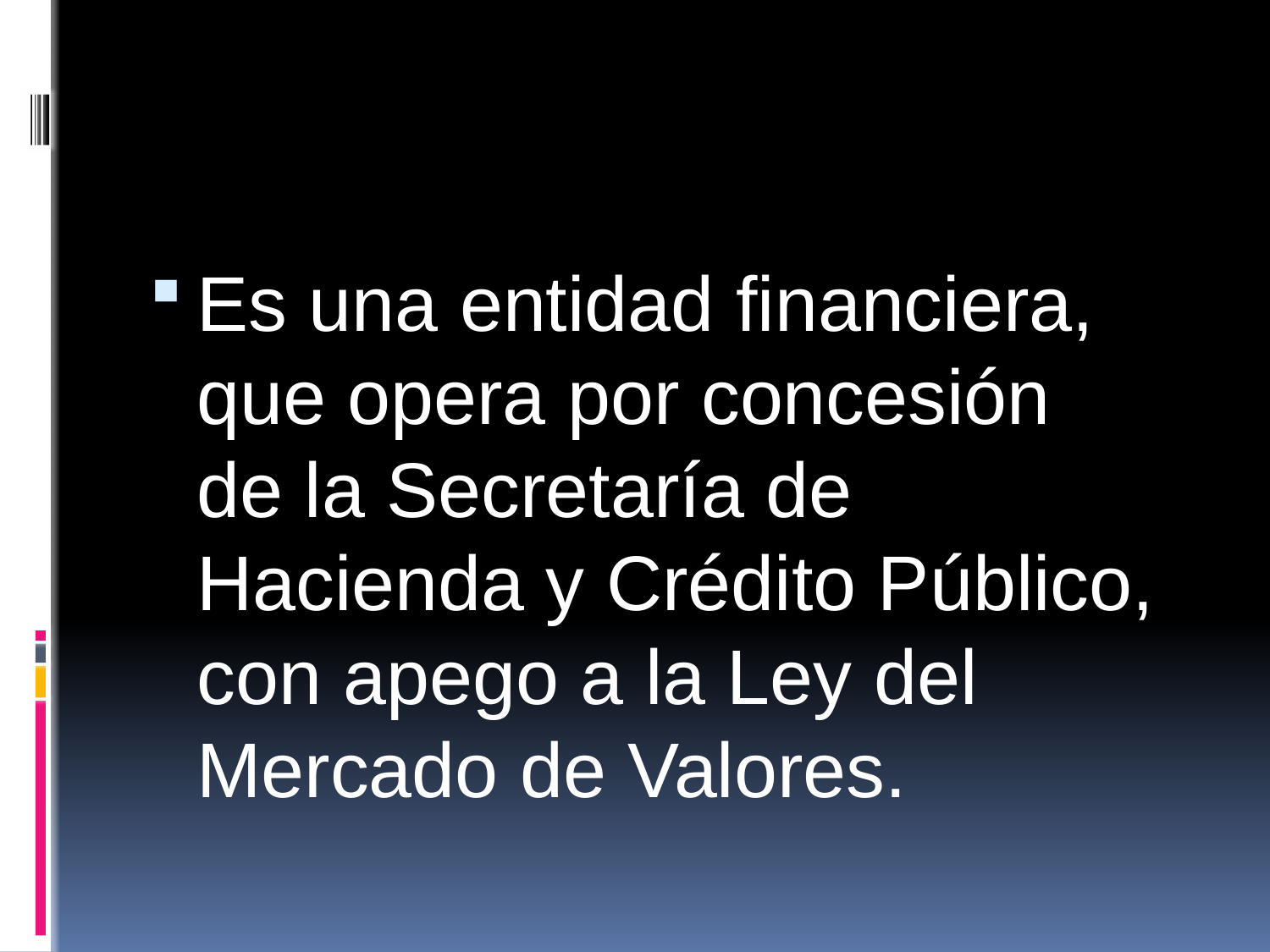

Es una entidad financiera, que opera por concesión de la Secretaría de Hacienda y Crédito Público, con apego a la Ley del Mercado de Valores.